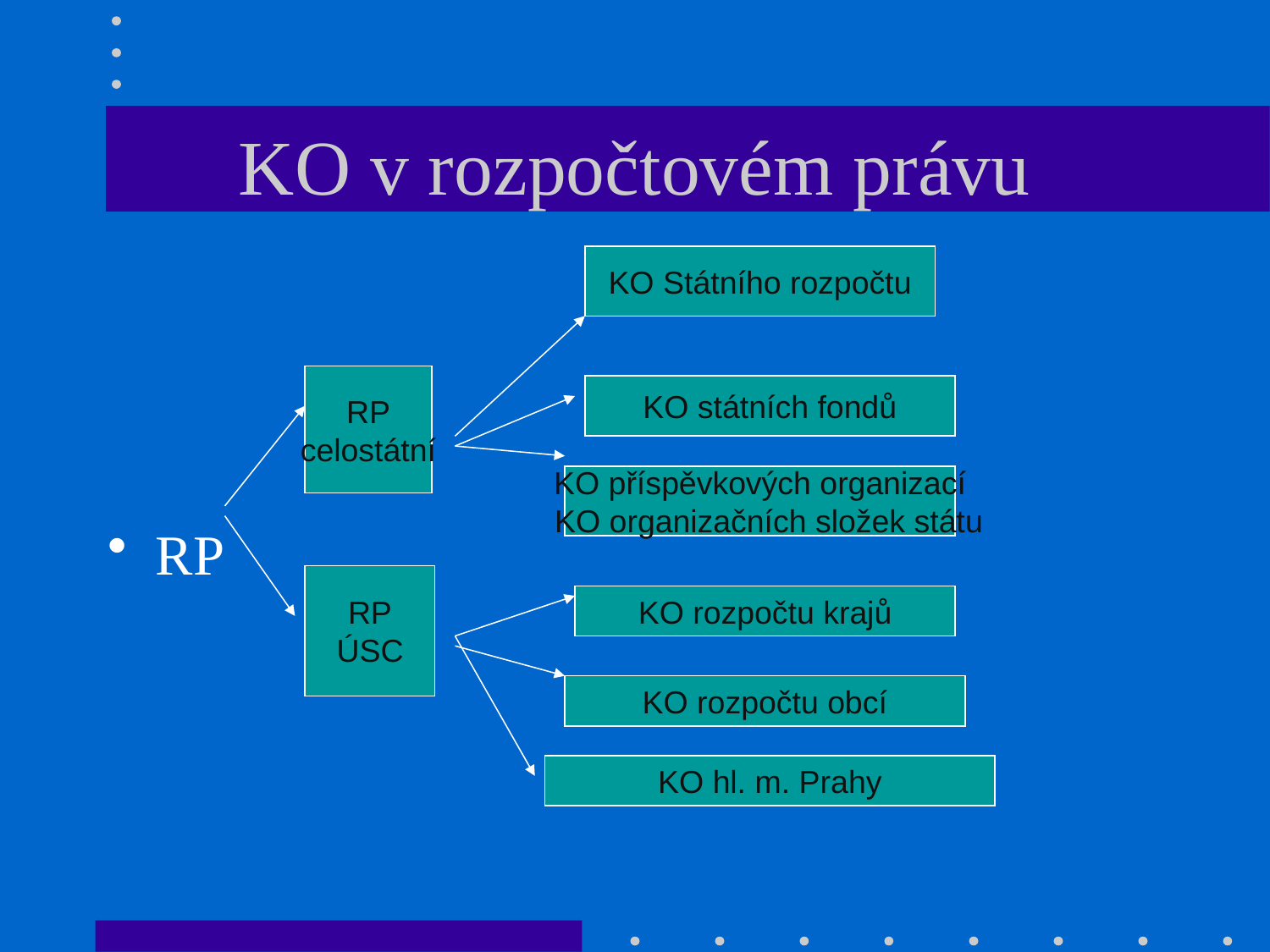

# KO v rozpočtovém právu
KO Státního rozpočtu

RP

RP
celostátní
KO státních fondů

KO příspěvkových organizací
  KO organizačních složek státu

RP
ÚSC
KO rozpočtu krajů

KO rozpočtu obcí
KO hl. m. Prahy